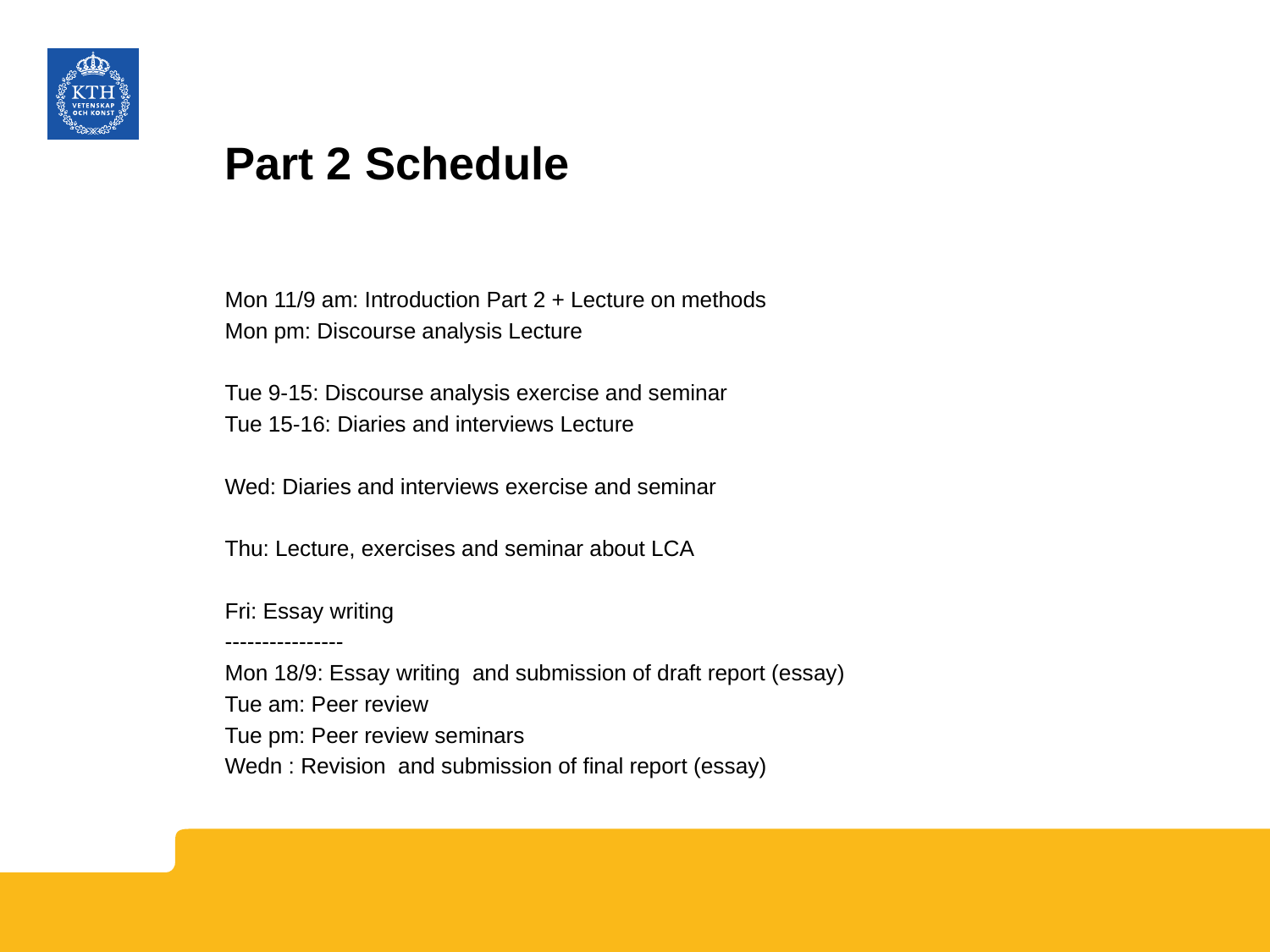

# Part 2 Schedule
Mon 11/9 am: Introduction Part 2 + Lecture on methods
Mon pm: Discourse analysis Lecture

Tue 9-15: Discourse analysis exercise and seminar
Tue 15-16: Diaries and interviews Lecture

Wed: Diaries and interviews exercise and seminar

Thu: Lecture, exercises and seminar about LCA

Fri: Essay writing
----------------
Mon 18/9: Essay writing  and submission of draft report (essay)
Tue am: Peer review
Tue pm: Peer review seminars
Wedn : Revision  and submission of final report (essay)